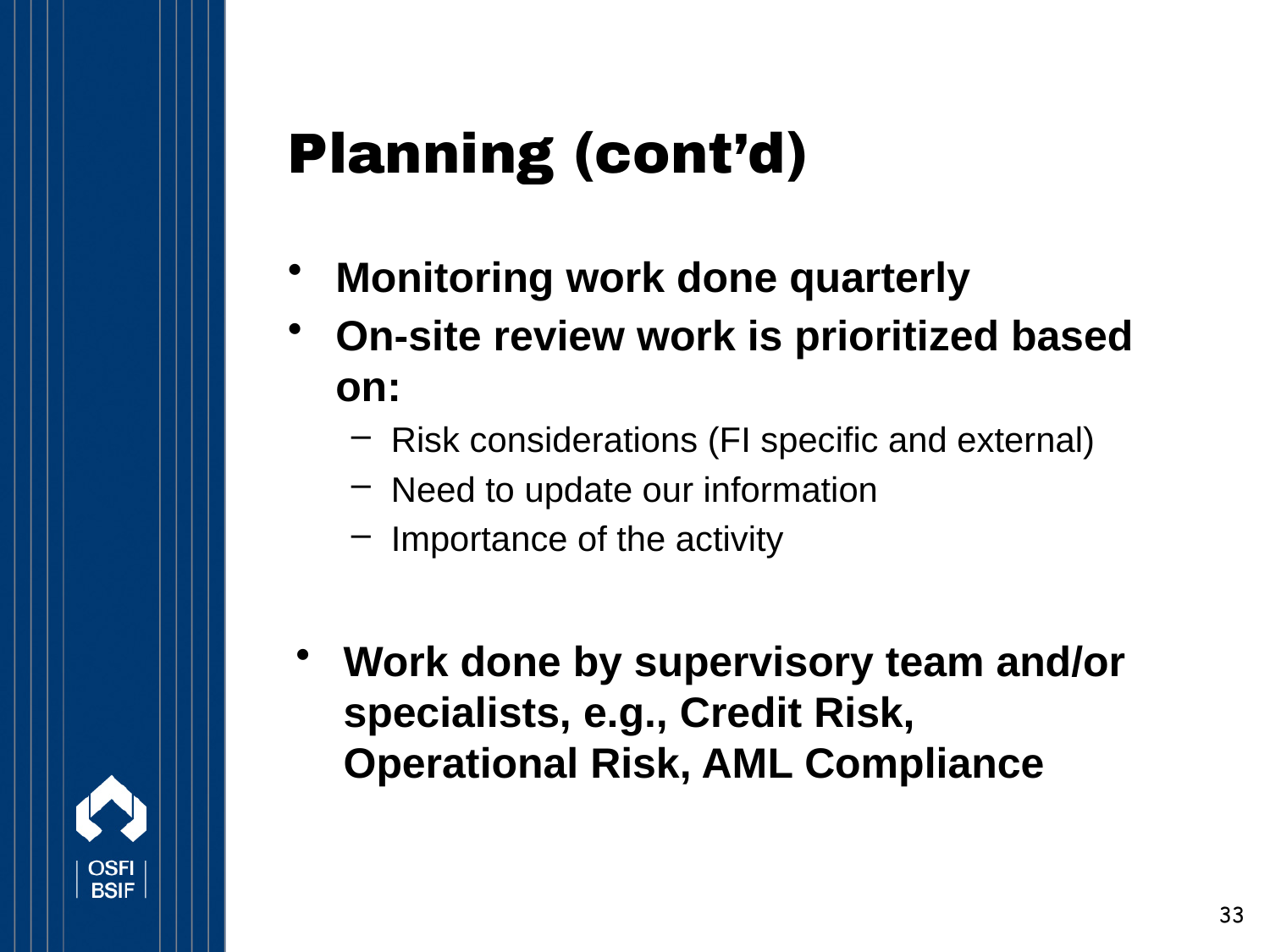

# Planning (cont’d)
Monitoring work done quarterly
On-site review work is prioritized based on:
Risk considerations (FI specific and external)
Need to update our information
Importance of the activity

Work done by supervisory team and/or specialists, e.g., Credit Risk, Operational Risk, AML Compliance